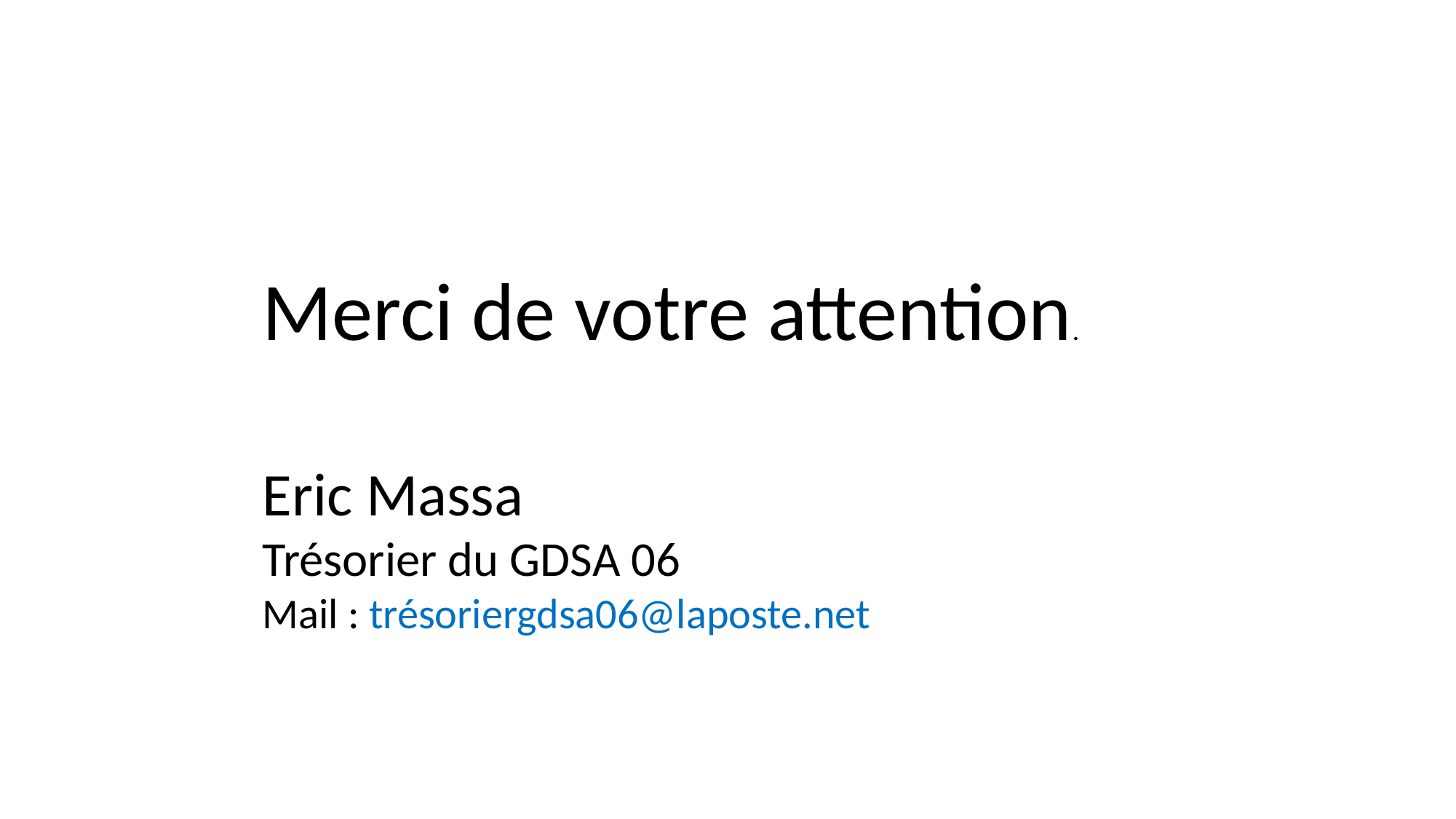

Merci de votre attention.

Eric Massa
Trésorier du GDSA 06
Mail : trésoriergdsa06@laposte.net